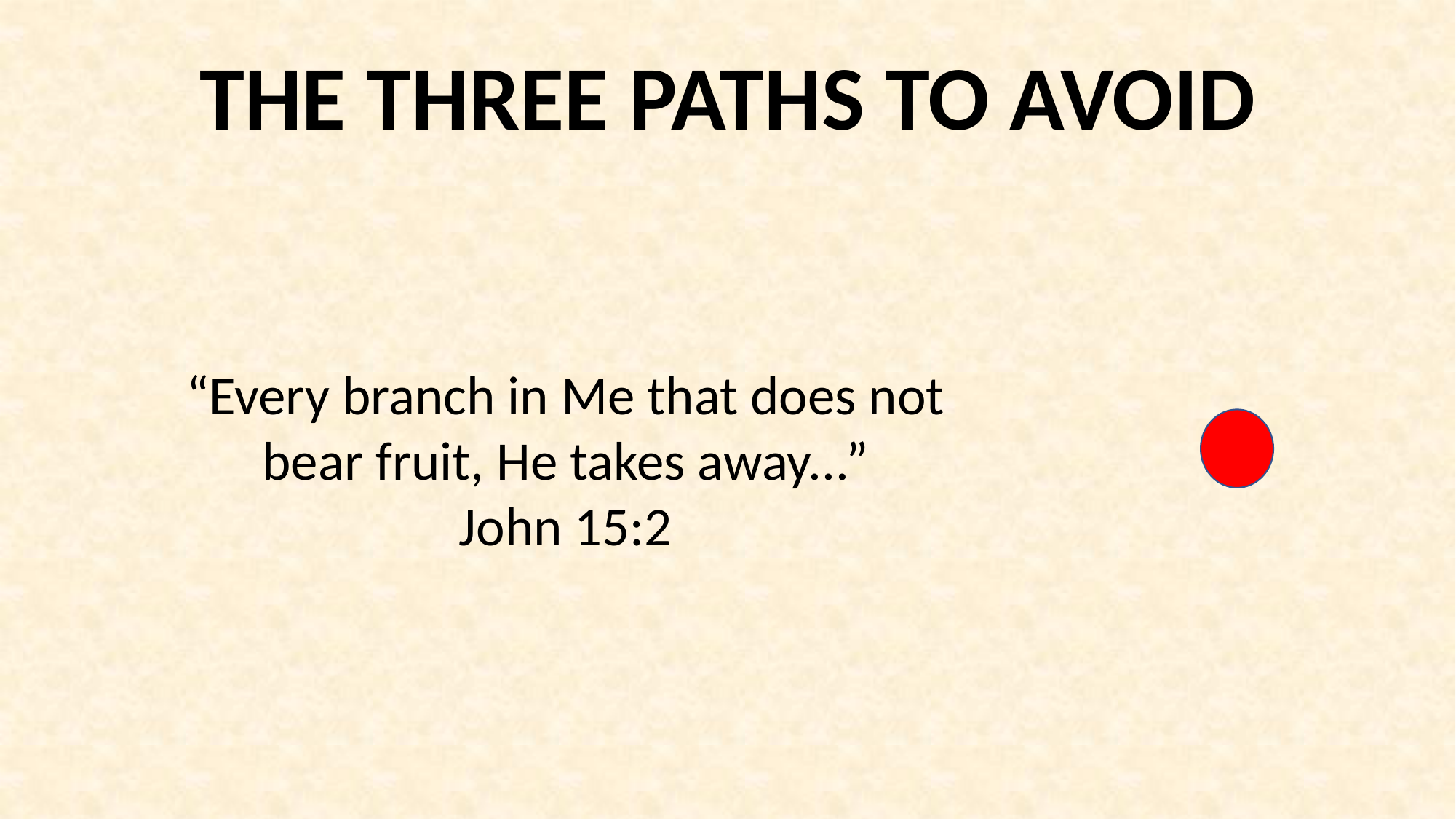

# THE THREE PATHS TO AVOID
“Every branch in Me that does not bear fruit, He takes away...”
John 15:2